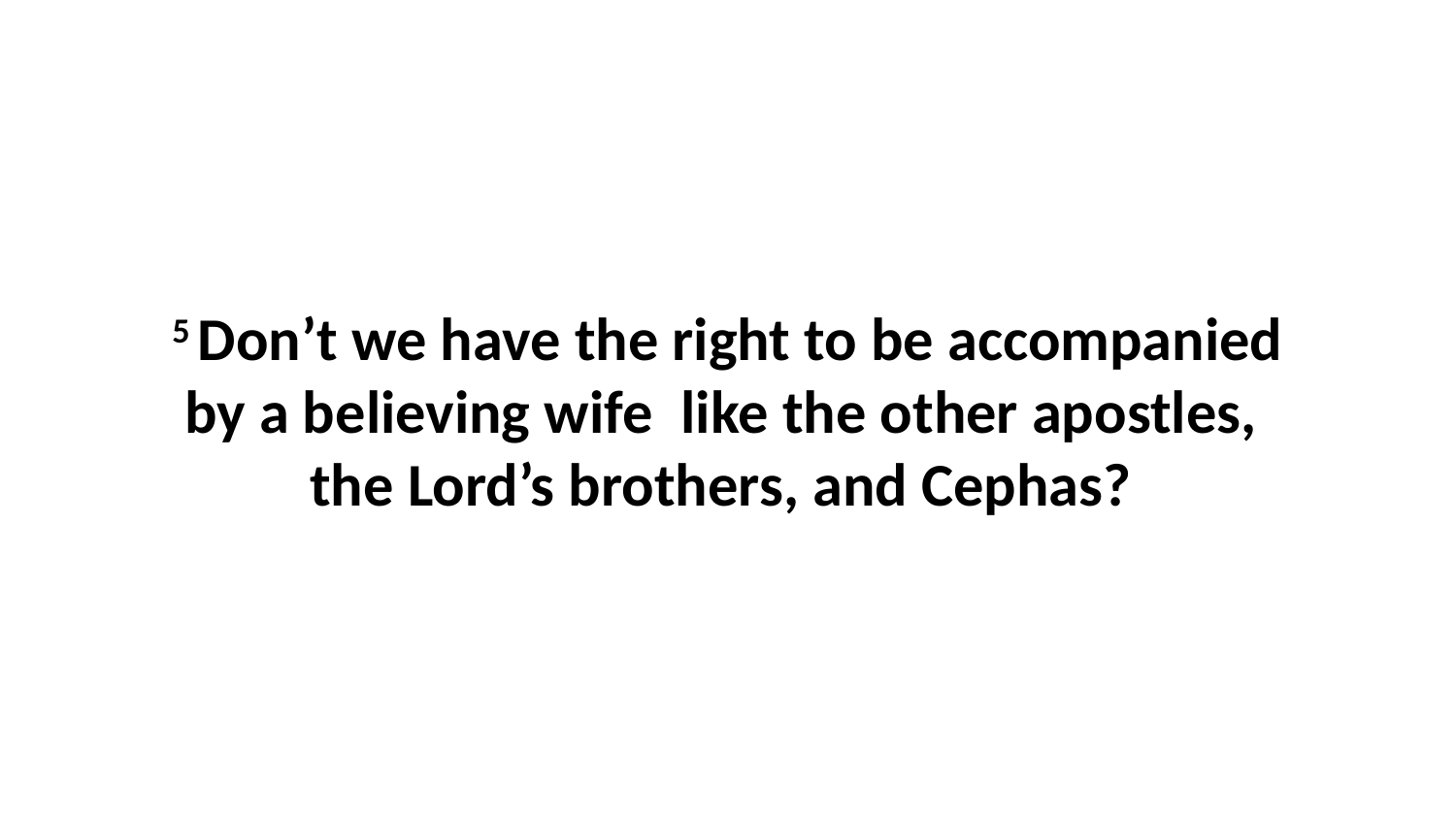

5 Don’t we have the right to be accompanied by a believing wife  like the other apostles,  the Lord’s brothers, and Cephas?